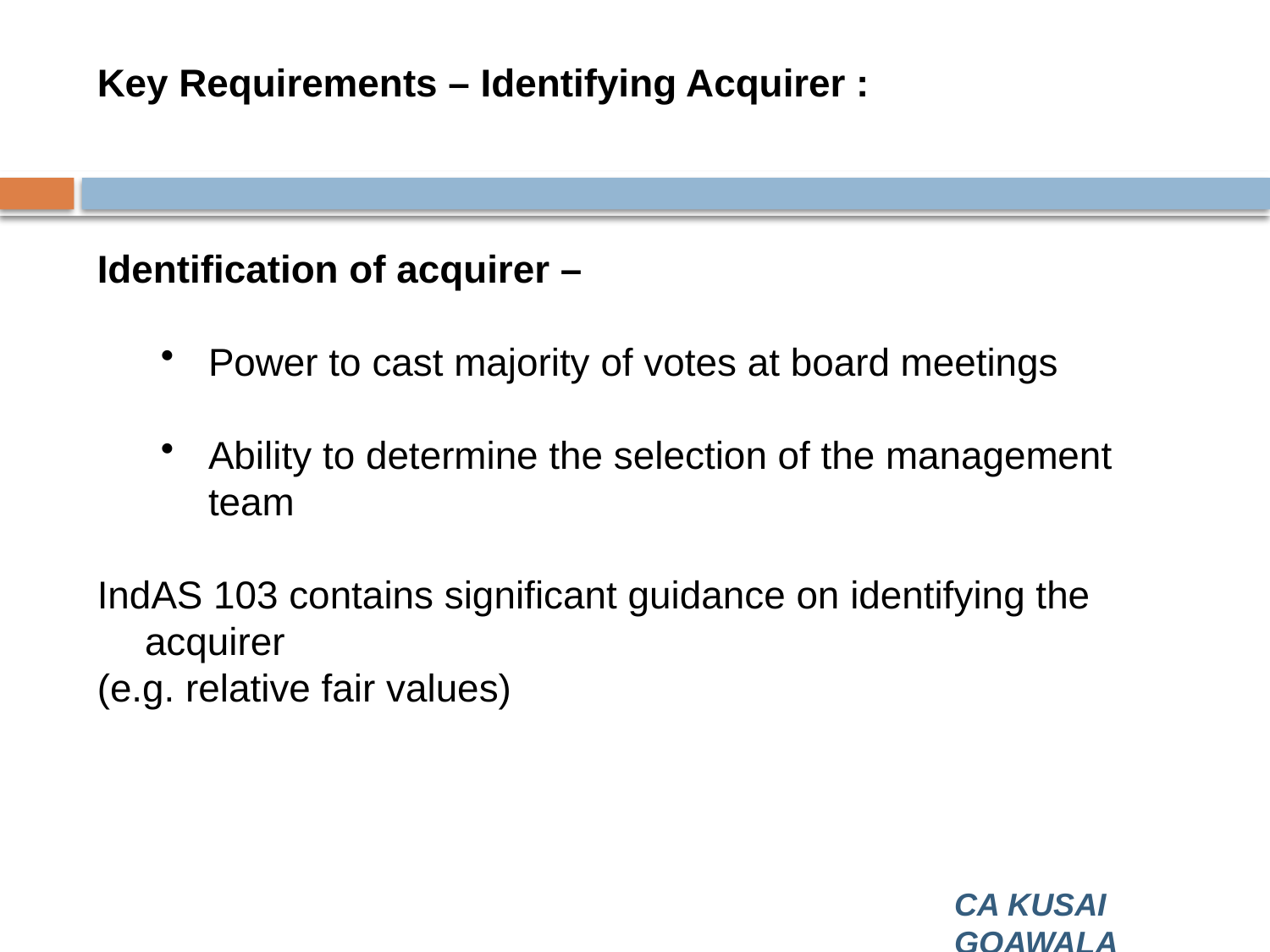

Key Requirements – Identifying Acquirer :

Identification of acquirer –

Power to cast majority of votes at board meetings

Ability to determine the selection of the management team

IndAS 103 contains significant guidance on identifying the acquirer
(e.g. relative fair values)

CA KUSAI GOAWALA